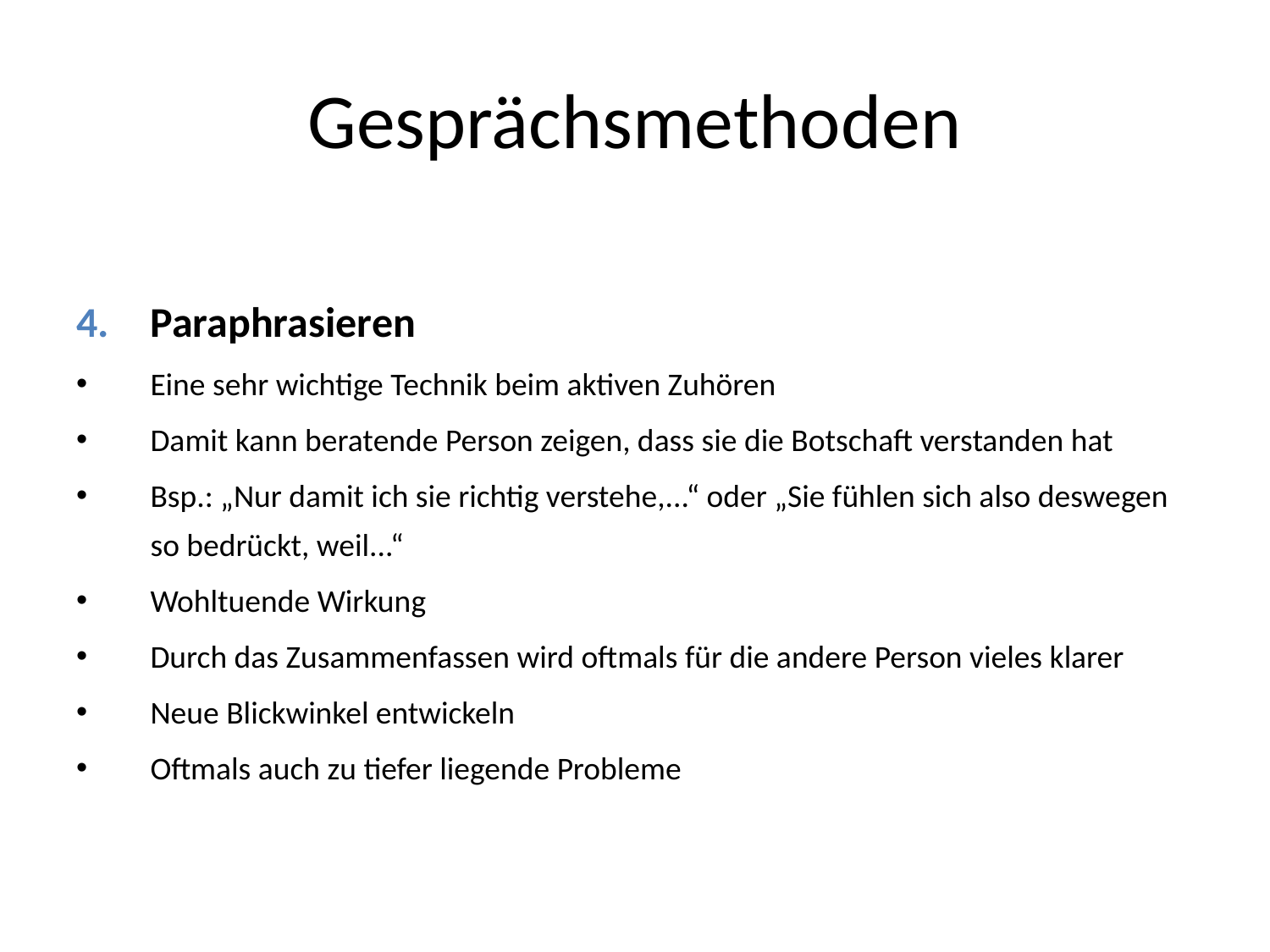

# Gesprächsmethoden
4.	Paraphrasieren
Eine sehr wichtige Technik beim aktiven Zuhören
Damit kann beratende Person zeigen, dass sie die Botschaft verstanden hat
Bsp.: „Nur damit ich sie richtig verstehe,...“ oder „Sie fühlen sich also deswegen so bedrückt, weil...“
Wohltuende Wirkung
Durch das Zusammenfassen wird oftmals für die andere Person vieles klarer
Neue Blickwinkel entwickeln
Oftmals auch zu tiefer liegende Probleme